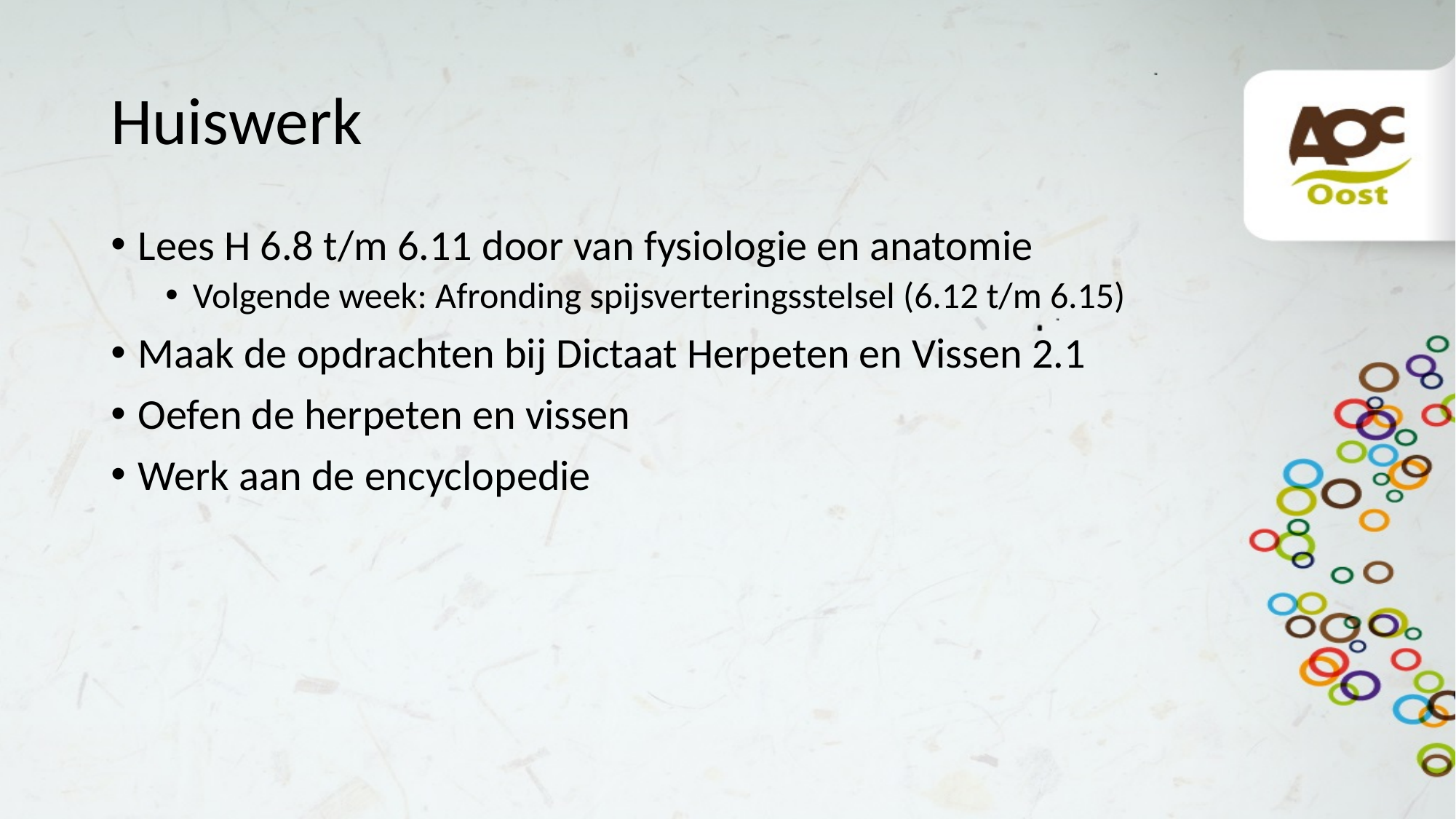

# Huiswerk
Lees H 6.8 t/m 6.11 door van fysiologie en anatomie
Volgende week: Afronding spijsverteringsstelsel (6.12 t/m 6.15)
Maak de opdrachten bij Dictaat Herpeten en Vissen 2.1
Oefen de herpeten en vissen
Werk aan de encyclopedie